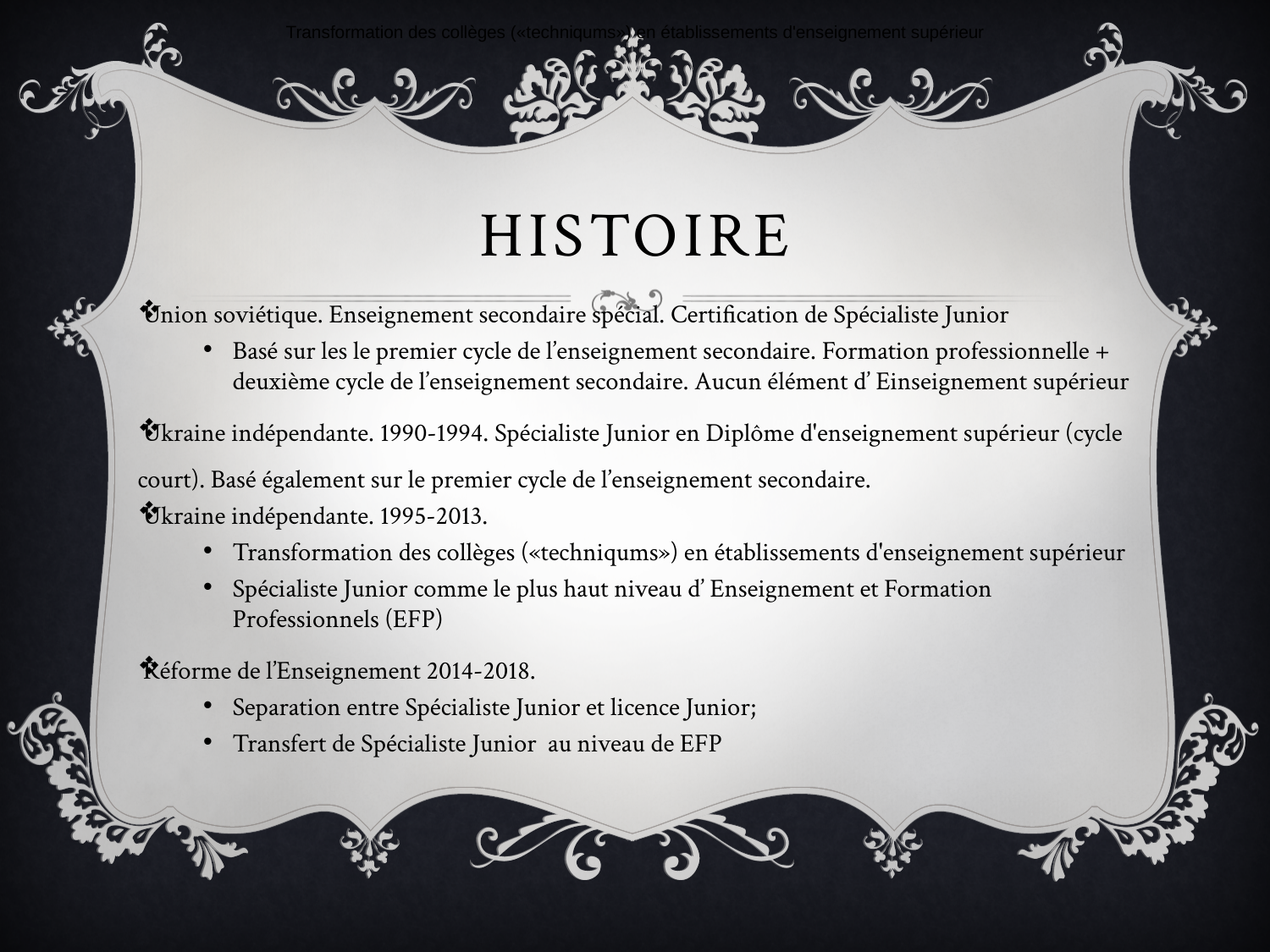

Transformation des collèges («techniqums») en établissements d'enseignement supérieur
# Histoire
Union soviétique. Enseignement secondaire spécial. Certification de Spécialiste Junior
Basé sur les le premier cycle de l’enseignement secondaire. Formation professionnelle + deuxième cycle de l’enseignement secondaire. Aucun élément d’ Einseignement supérieur
Ukraine indépendante. 1990-1994. Spécialiste Junior en Diplôme d'enseignement supérieur (cycle court). Basé également sur le premier cycle de l’enseignement secondaire.
Ukraine indépendante. 1995-2013.
Transformation des collèges («techniqums») en établissements d'enseignement supérieur
Spécialiste Junior comme le plus haut niveau d’ Enseignement et Formation Professionnels (EFP)
Réforme de l’Enseignement 2014-2018.
Separation entre Spécialiste Junior et licence Junior;
Transfert de Spécialiste Junior  au niveau de EFP